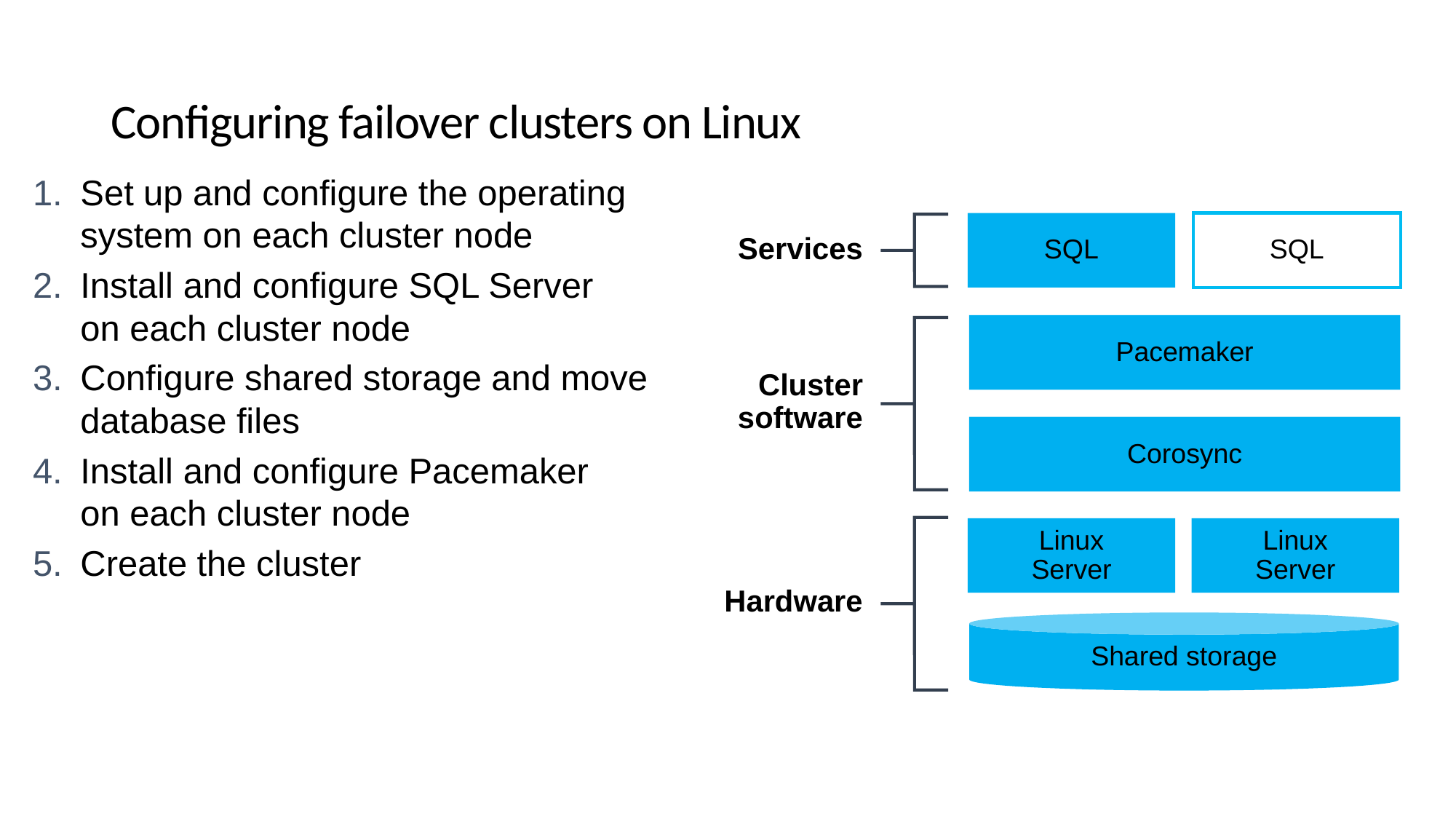

# Configuring failover clusters on Linux
Set up and configure the operating system on each cluster node
Install and configure SQL Server
on each cluster node
Configure shared storage and move database files
Install and configure Pacemaker
on each cluster node
Create the cluster
SQL
SQL

Services
Pacemaker

Cluster software
Corosync

Linux Server
Linux Server
Hardware
Shared storage